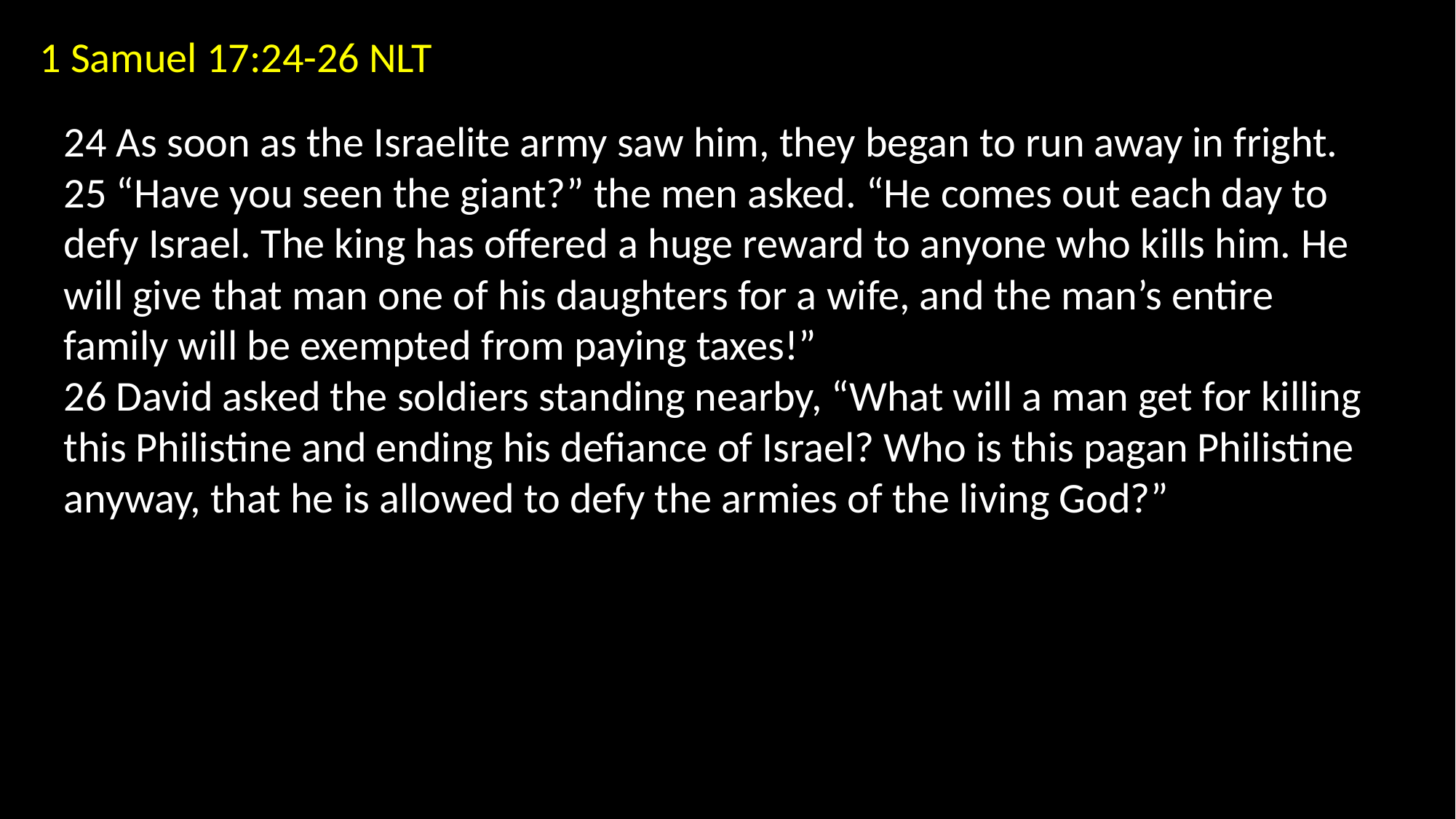

1 Samuel 17:24-26 NLT
24 As soon as the Israelite army saw him, they began to run away in fright. 25 “Have you seen the giant?” the men asked. “He comes out each day to defy Israel. The king has offered a huge reward to anyone who kills him. He will give that man one of his daughters for a wife, and the man’s entire family will be exempted from paying taxes!”
26 David asked the soldiers standing nearby, “What will a man get for killing this Philistine and ending his defiance of Israel? Who is this pagan Philistine anyway, that he is allowed to defy the armies of the living God?”